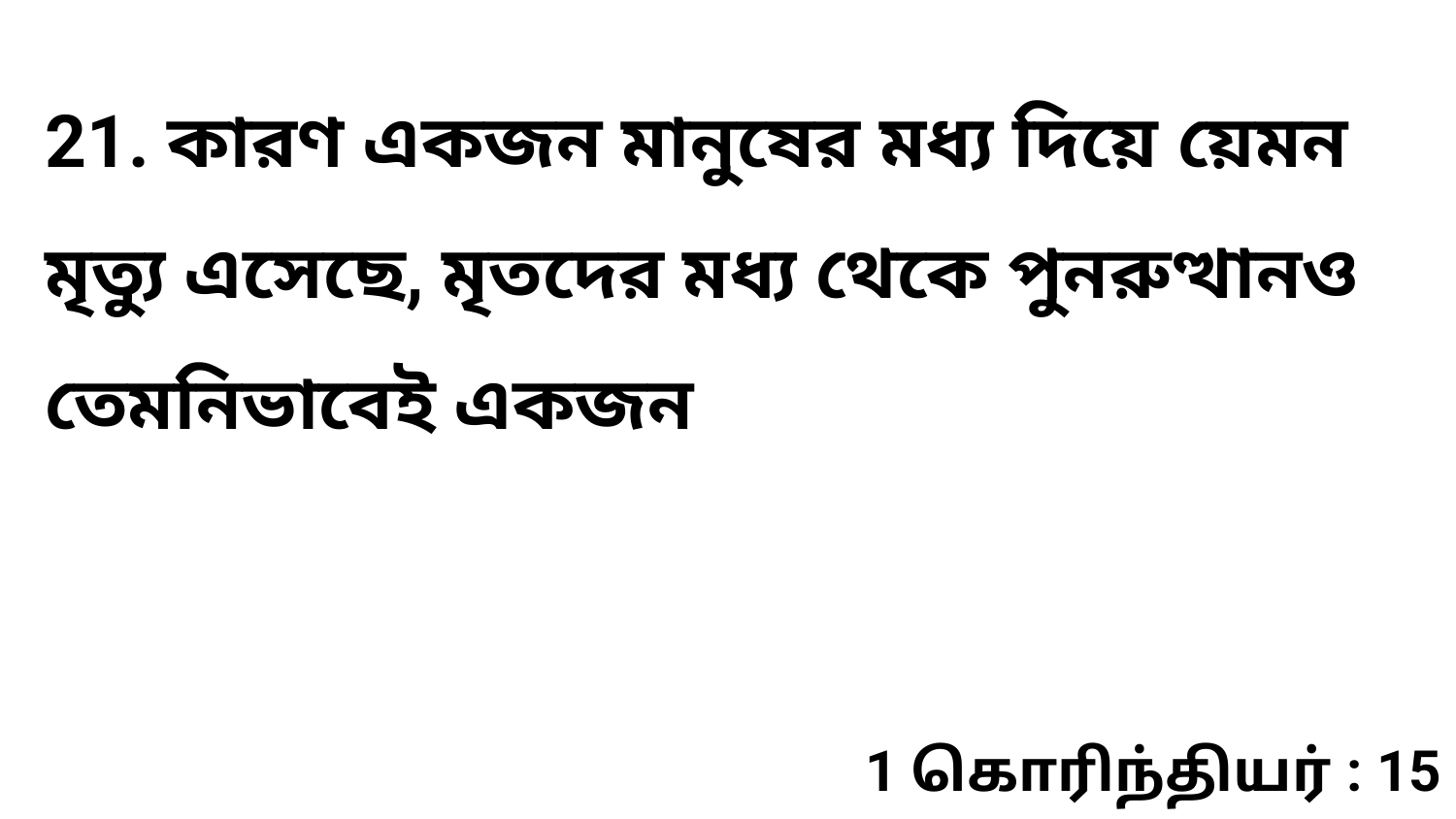

21. কারণ একজন মানুষের মধ্য দিয়ে য়েমন মৃত্যু এসেছে, মৃতদের মধ্য থেকে পুনরুত্থানও তেমনিভাবেই একজন
1 கொரிந்தியர் : 15